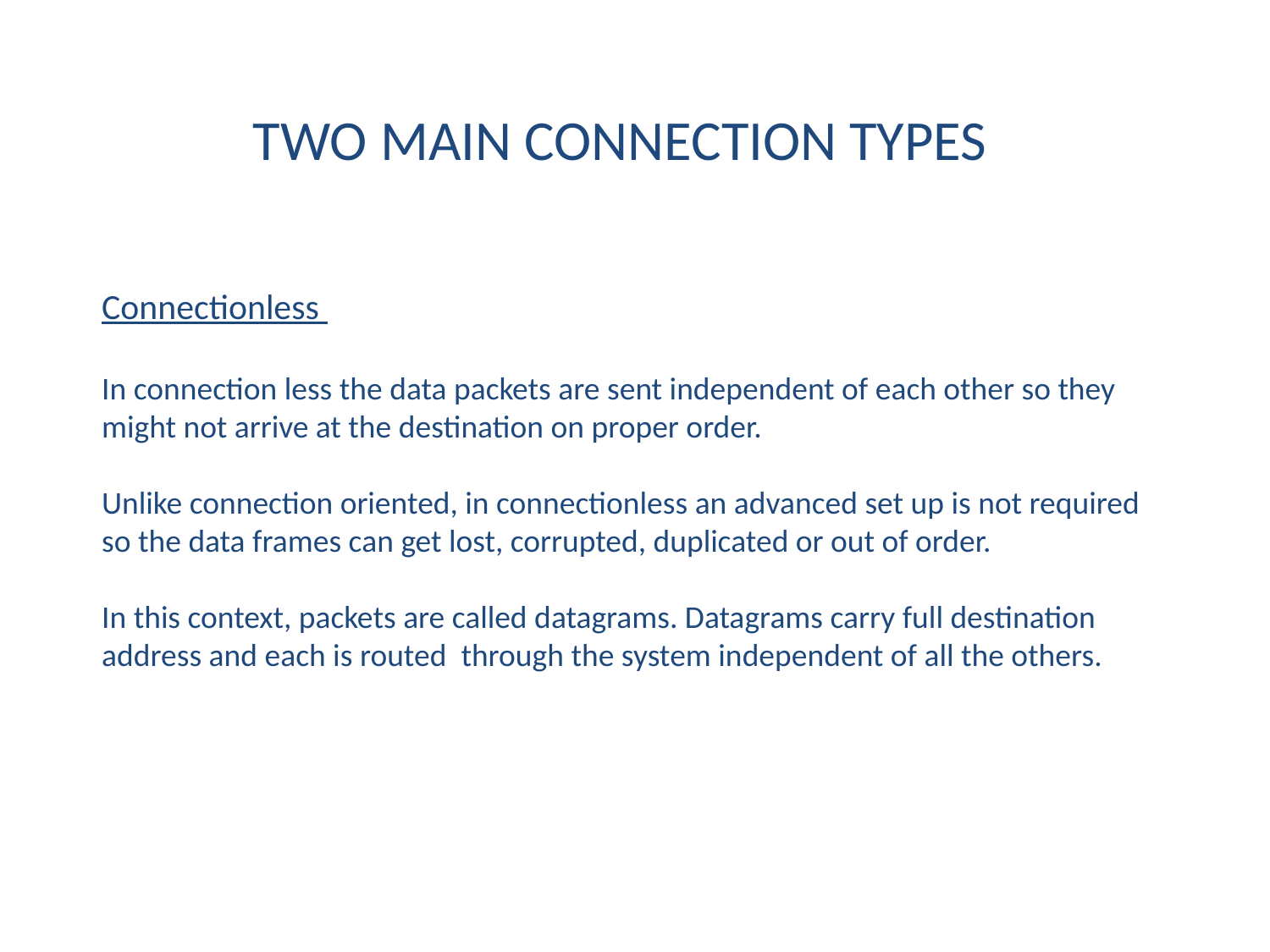

TWO MAIN CONNECTION TYPES
Connectionless

In connection less the data packets are sent independent of each other so they might not arrive at the destination on proper order.

Unlike connection oriented, in connectionless an advanced set up is not required so the data frames can get lost, corrupted, duplicated or out of order.

In this context, packets are called datagrams. Datagrams carry full destination address and each is routed  through the system independent of all the others.